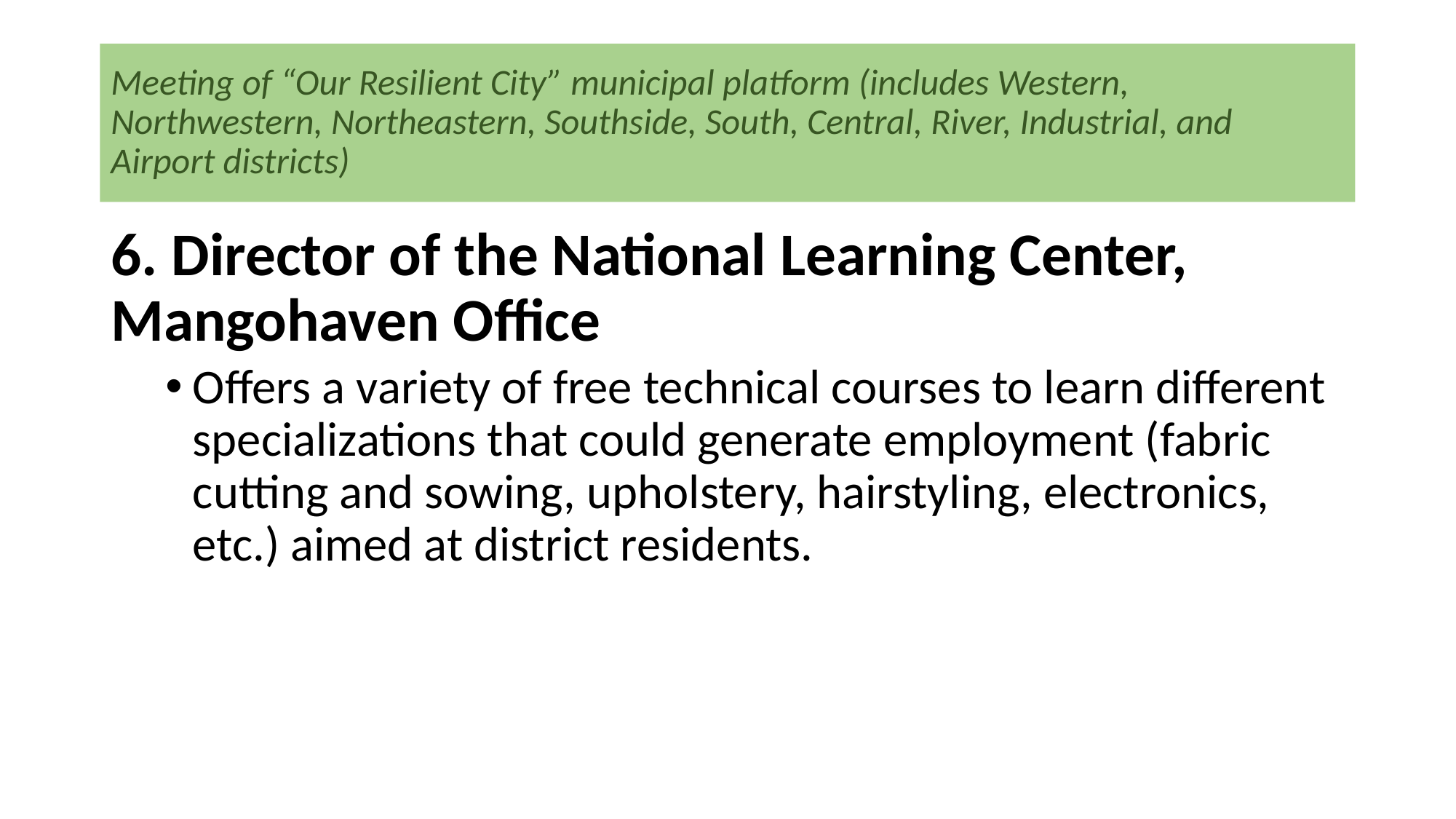

# Meeting of “Our Resilient City” municipal platform (includes Western, Northwestern, Northeastern, Southside, South, Central, River, Industrial, and Airport districts)
6. Director of the National Learning Center, Mangohaven Office
Offers a variety of free technical courses to learn different specializations that could generate employment (fabric cutting and sowing, upholstery, hairstyling, electronics, etc.) aimed at district residents.